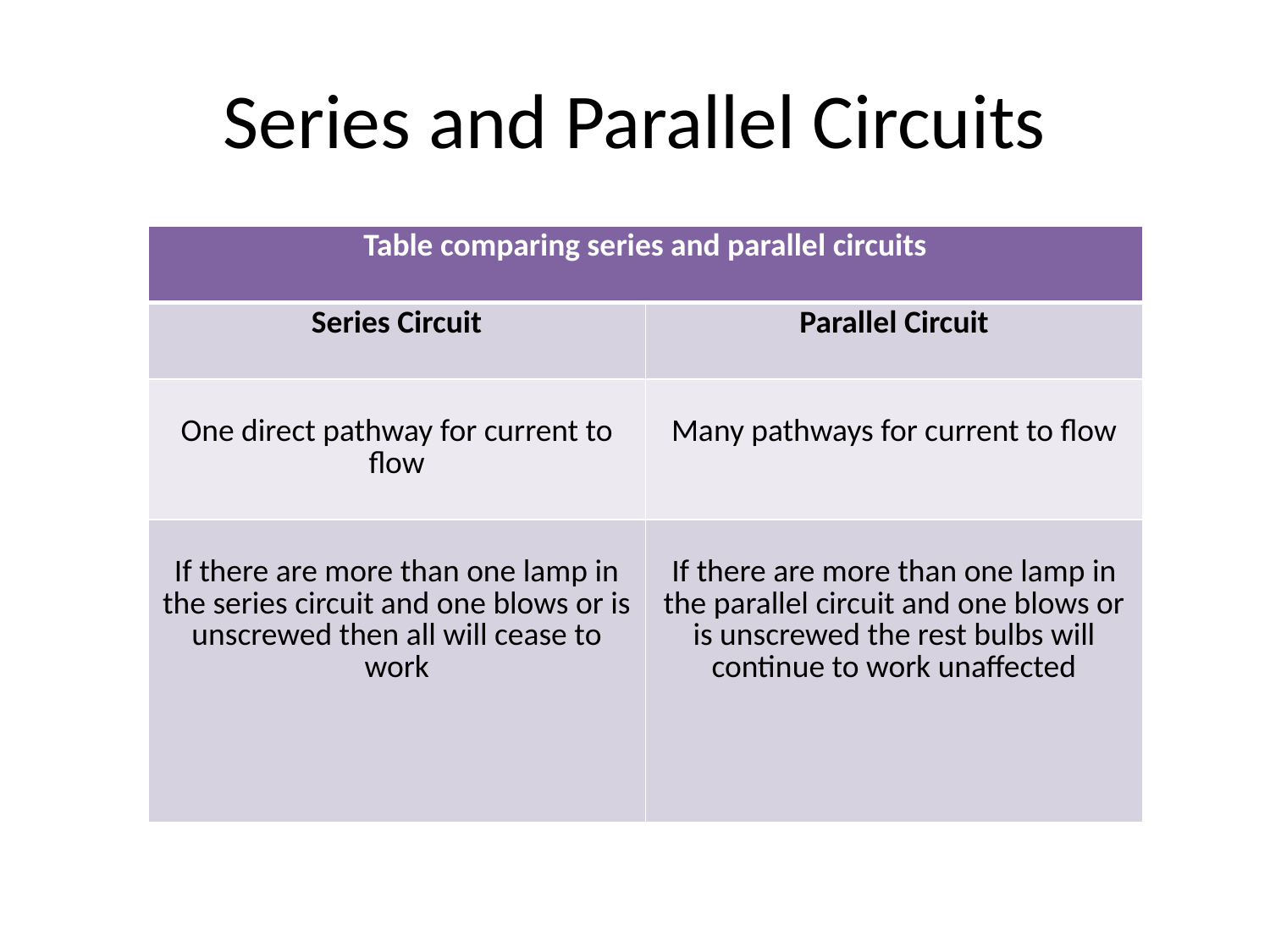

# Series and Parallel Circuits
| Table comparing series and parallel circuits |  |
| --- | --- |
| Series Circuit | Parallel Circuit |
| One direct pathway for current to flow | Many pathways for current to flow |
| If there are more than one lamp in the series circuit and one blows or is unscrewed then all will cease to work | If there are more than one lamp in the parallel circuit and one blows or is unscrewed the rest bulbs will continue to work unaffected |